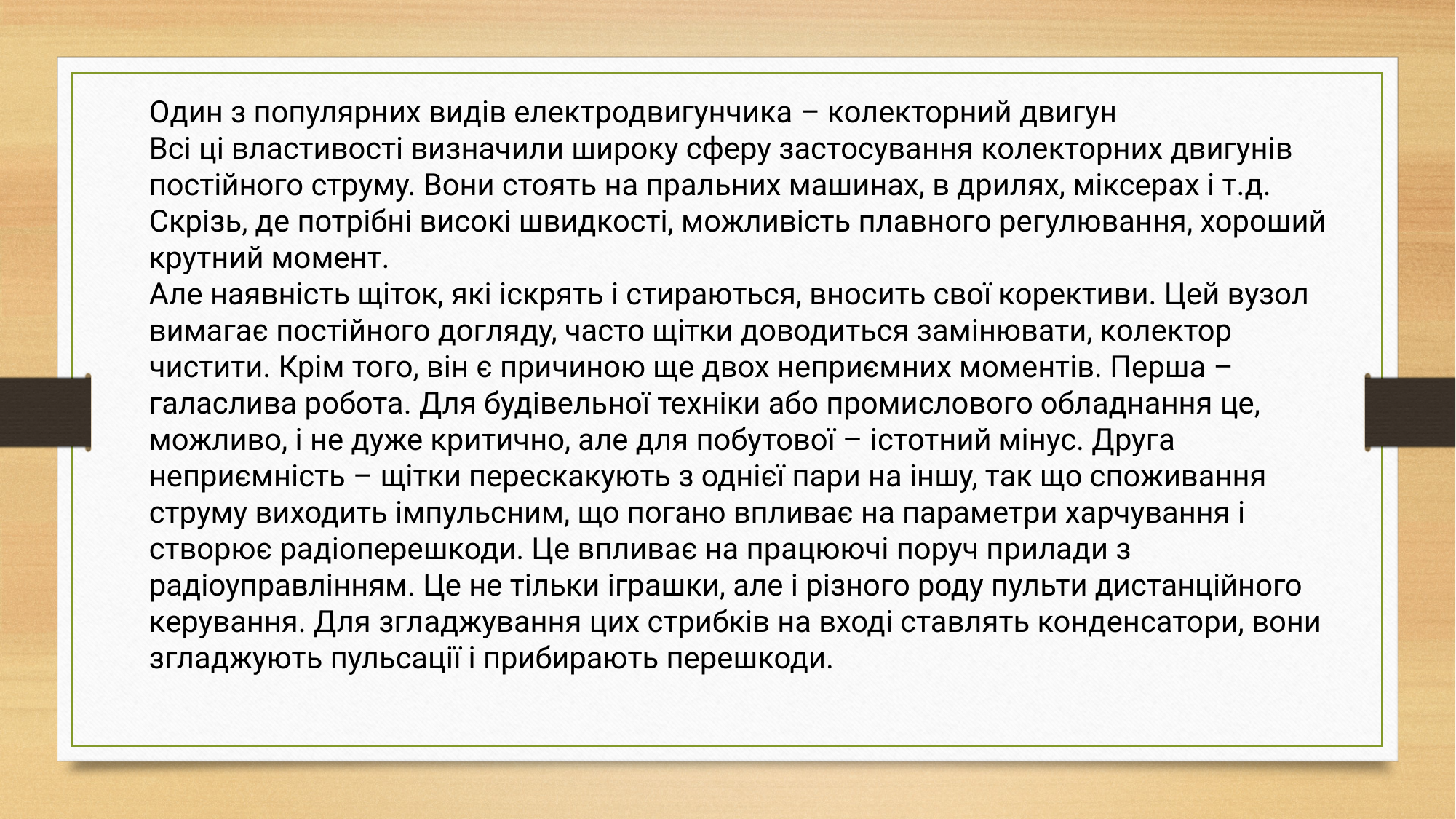

Один з популярних видів електродвигунчика – колекторний двигун
Всі ці властивості визначили широку сферу застосування колекторних двигунів постійного струму. Вони стоять на пральних машинах, в дрилях, міксерах і т.д. Скрізь, де потрібні високі швидкості, можливість плавного регулювання, хороший крутний момент.
Але наявність щіток, які іскрять і стираються, вносить свої корективи. Цей вузол вимагає постійного догляду, часто щітки доводиться замінювати, колектор чистити. Крім того, він є причиною ще двох неприємних моментів. Перша – галаслива робота. Для будівельної техніки або промислового обладнання це, можливо, і не дуже критично, але для побутової – істотний мінус. Друга неприємність – щітки перескакують з однієї пари на іншу, так що споживання струму виходить імпульсним, що погано впливає на параметри харчування і створює радіоперешкоди. Це впливає на працюючі поруч прилади з радіоуправлінням. Це не тільки іграшки, але і різного роду пульти дистанційного керування. Для згладжування цих стрибків на вході ставлять конденсатори, вони згладжують пульсації і прибирають перешкоди.